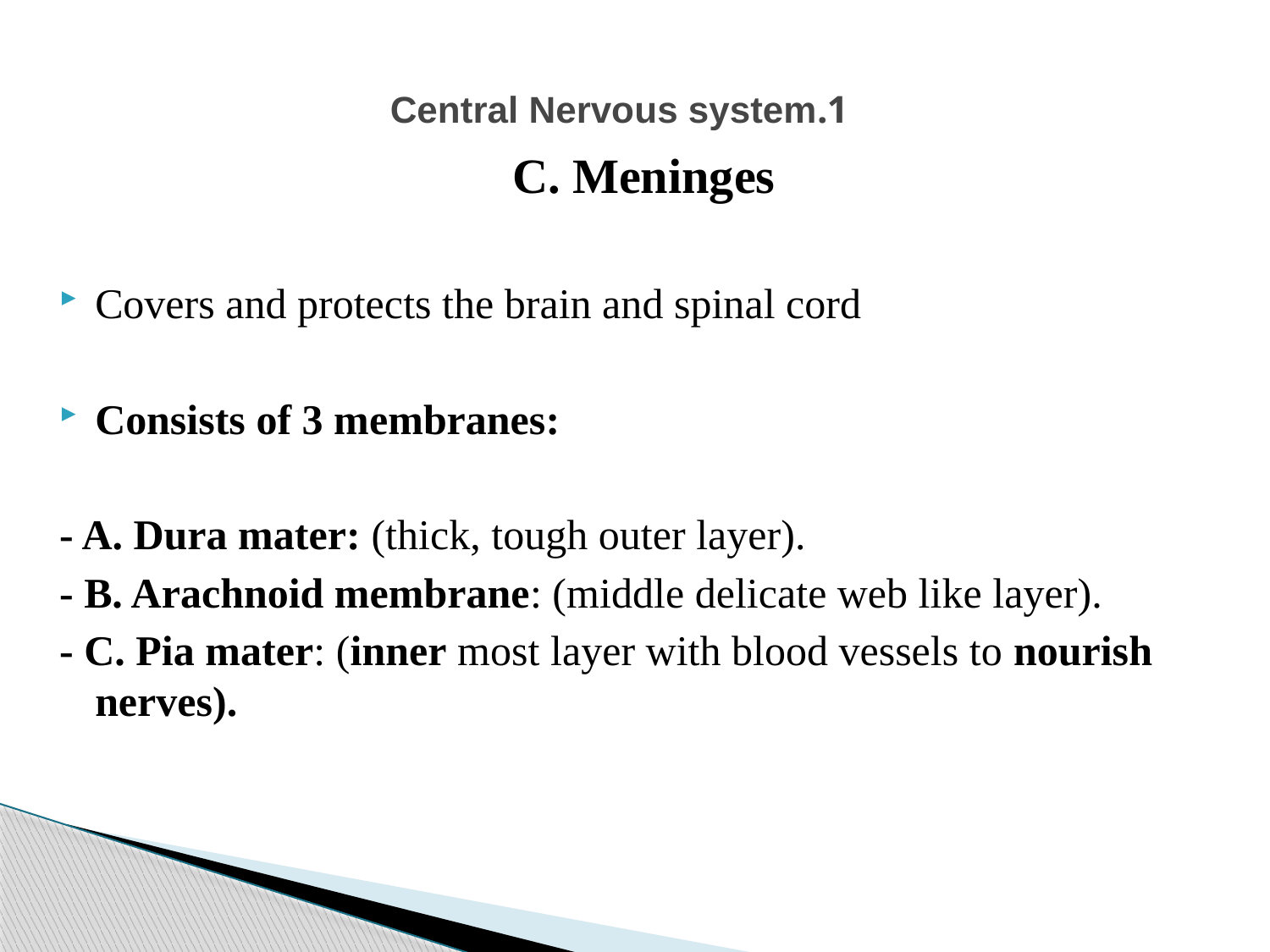

# 1.Central Nervous system
C. Meninges

Covers and protects the brain and spinal cord

Consists of 3 membranes:

- A. Dura mater: (thick, tough outer layer).
- B. Arachnoid membrane: (middle delicate web like layer).
- C. Pia mater: (inner most layer with blood vessels to nourish nerves).